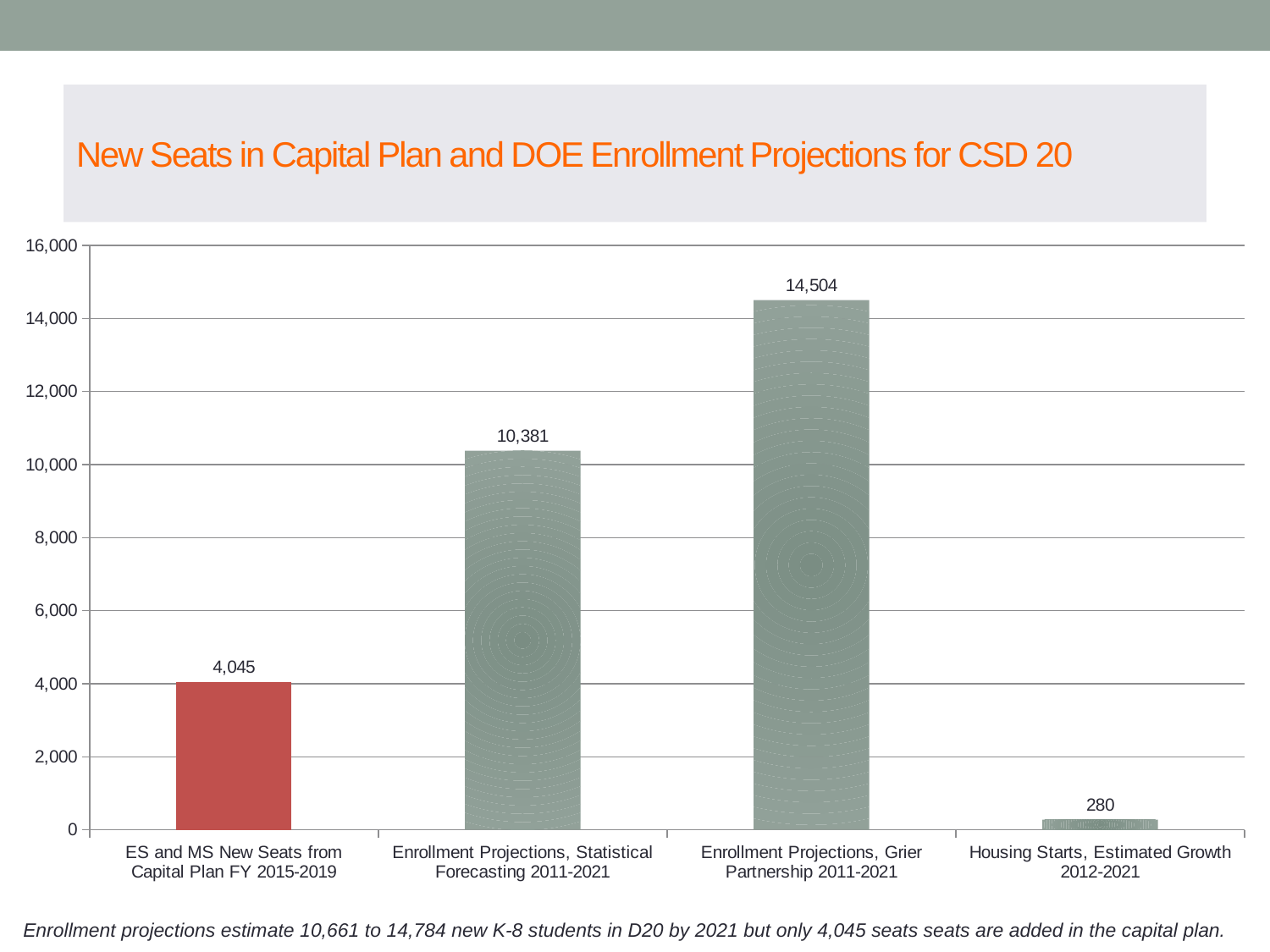

# New Seats in Capital Plan and DOE Enrollment Projections for CSD 20

### Chart

| Category |  |
|---|---|
| ES and MS New Seats from Capital Plan FY 2015-2019 | 4045.0 |
| Enrollment Projections, Statistical Forecasting 2011-2021 | 10381.0 |
| Enrollment Projections, Grier Partnership 2011-2021 | 14504.0 |
| Housing Starts, Estimated Growth 2012-2021 | 280.0 |
Enrollment projections estimate 10,661 to 14,784 new K-8 students in D20 by 2021 but only 4,045 seats seats are added in the capital plan.